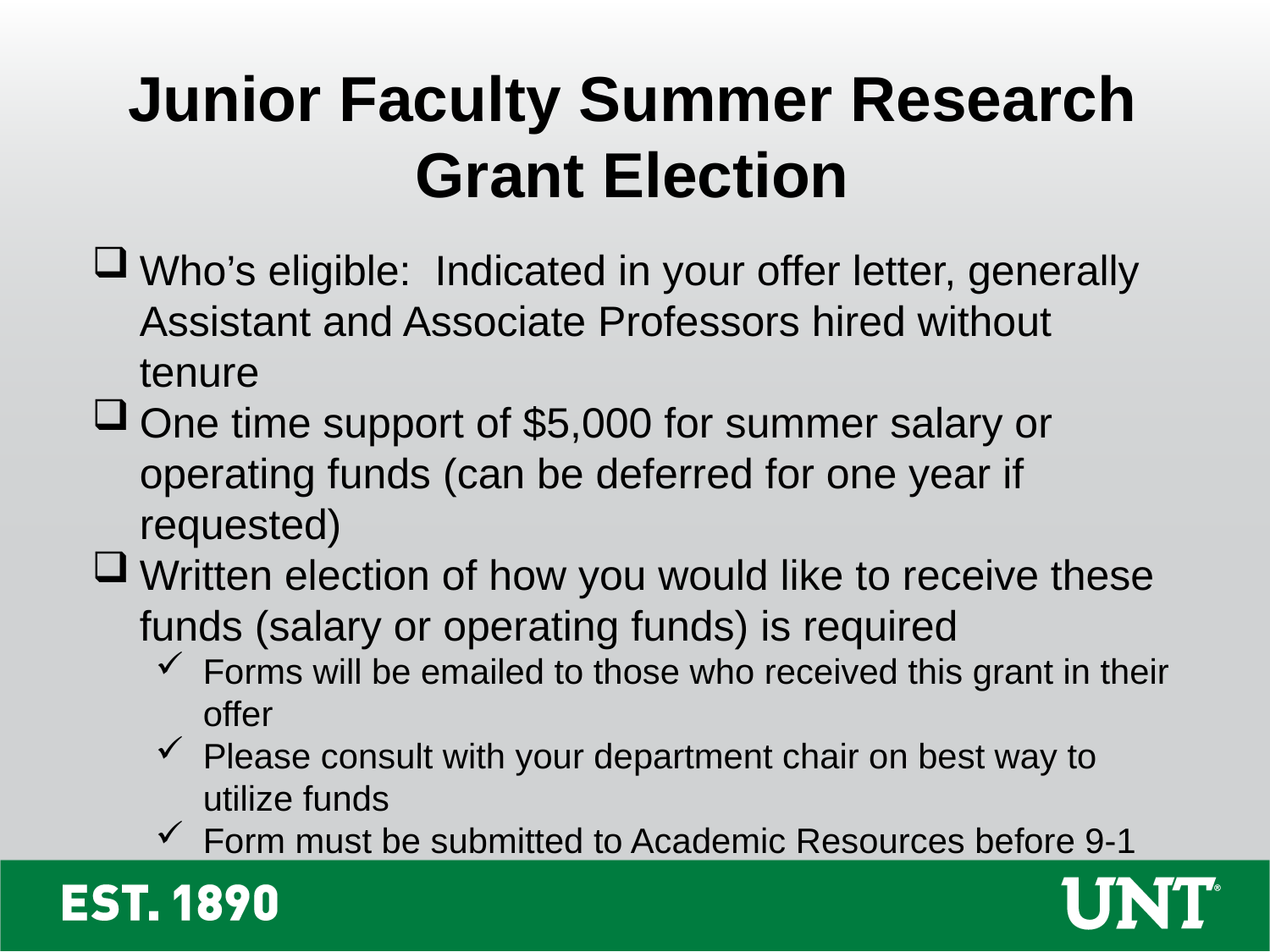

Junior Faculty Summer Research Grant Election
Who’s eligible:  Indicated in your offer letter, generally Assistant and Associate Professors hired without tenure
One time support of $5,000 for summer salary or operating funds (can be deferred for one year if requested)
Written election of how you would like to receive these funds (salary or operating funds) is required
Forms will be emailed to those who received this grant in their offer
Please consult with your department chair on best way to utilize funds
Form must be submitted to Academic Resources before 9-1